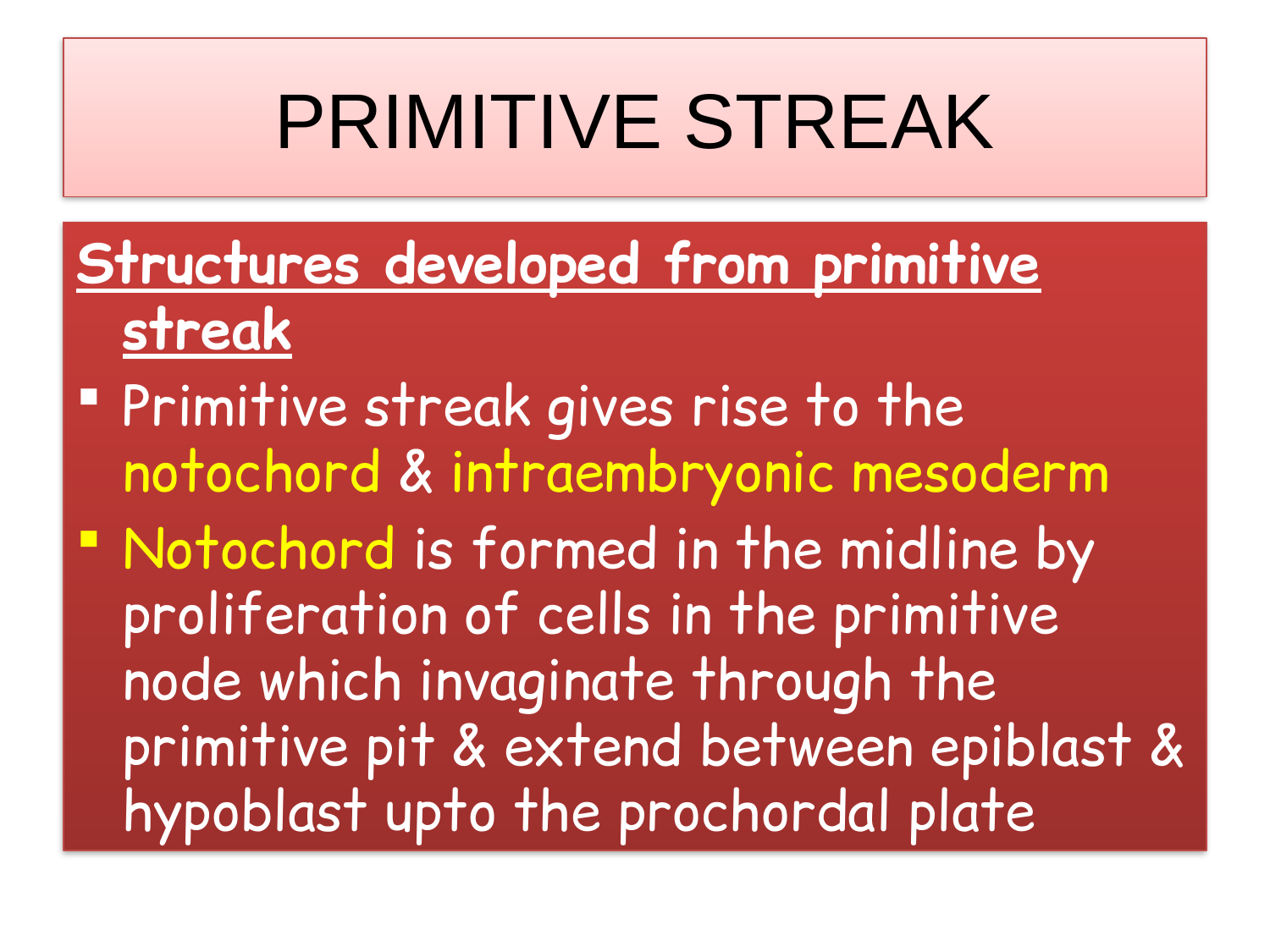

# PRIMITIVE STREAK
Structures developed from primitive streak
Primitive streak gives rise to the notochord & intraembryonic mesoderm
Notochord is formed in the midline by proliferation of cells in the primitive node which invaginate through the primitive pit & extend between epiblast & hypoblast upto the prochordal plate